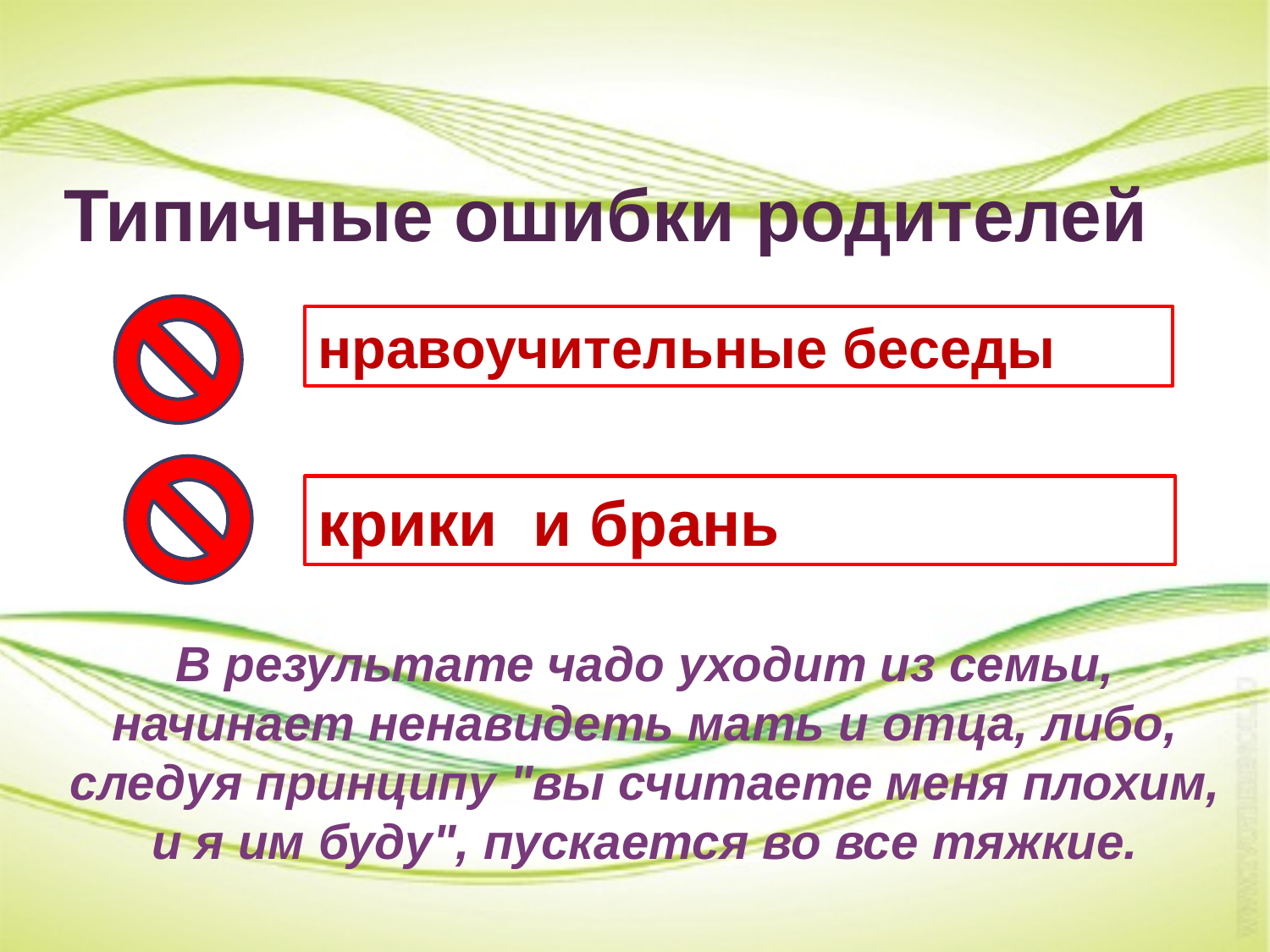

# Типичные ошибки родителей

нравоучительные беседы

крики  и брань
В результате чадо уходит из семьи, начинает ненавидеть мать и отца, либо, следуя принципу "вы считаете меня плохим, и я им буду", пускается во все тяжкие.